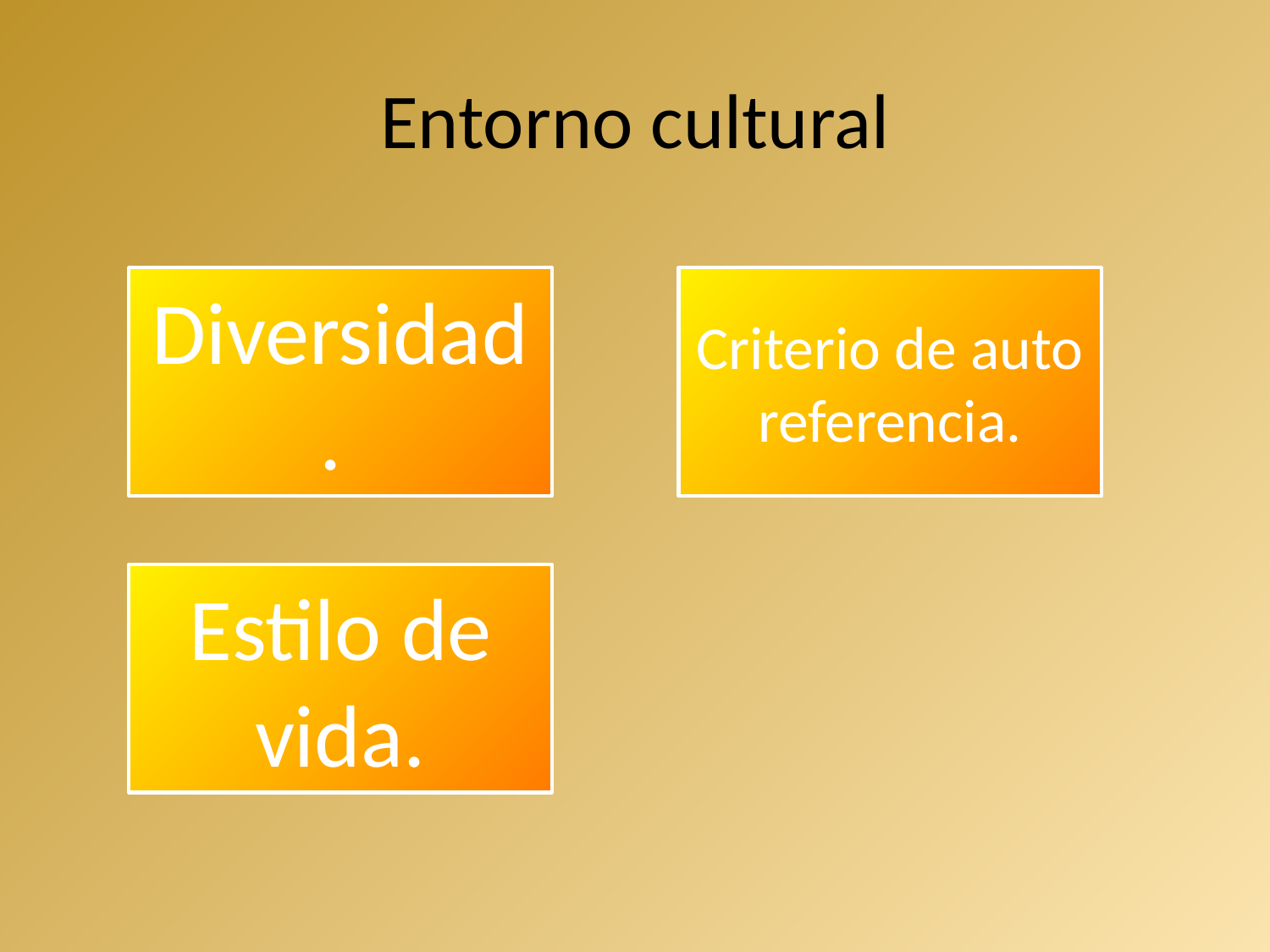

# Entorno cultural
Diversidad.
Criterio de auto referencia.
Estilo de vida.